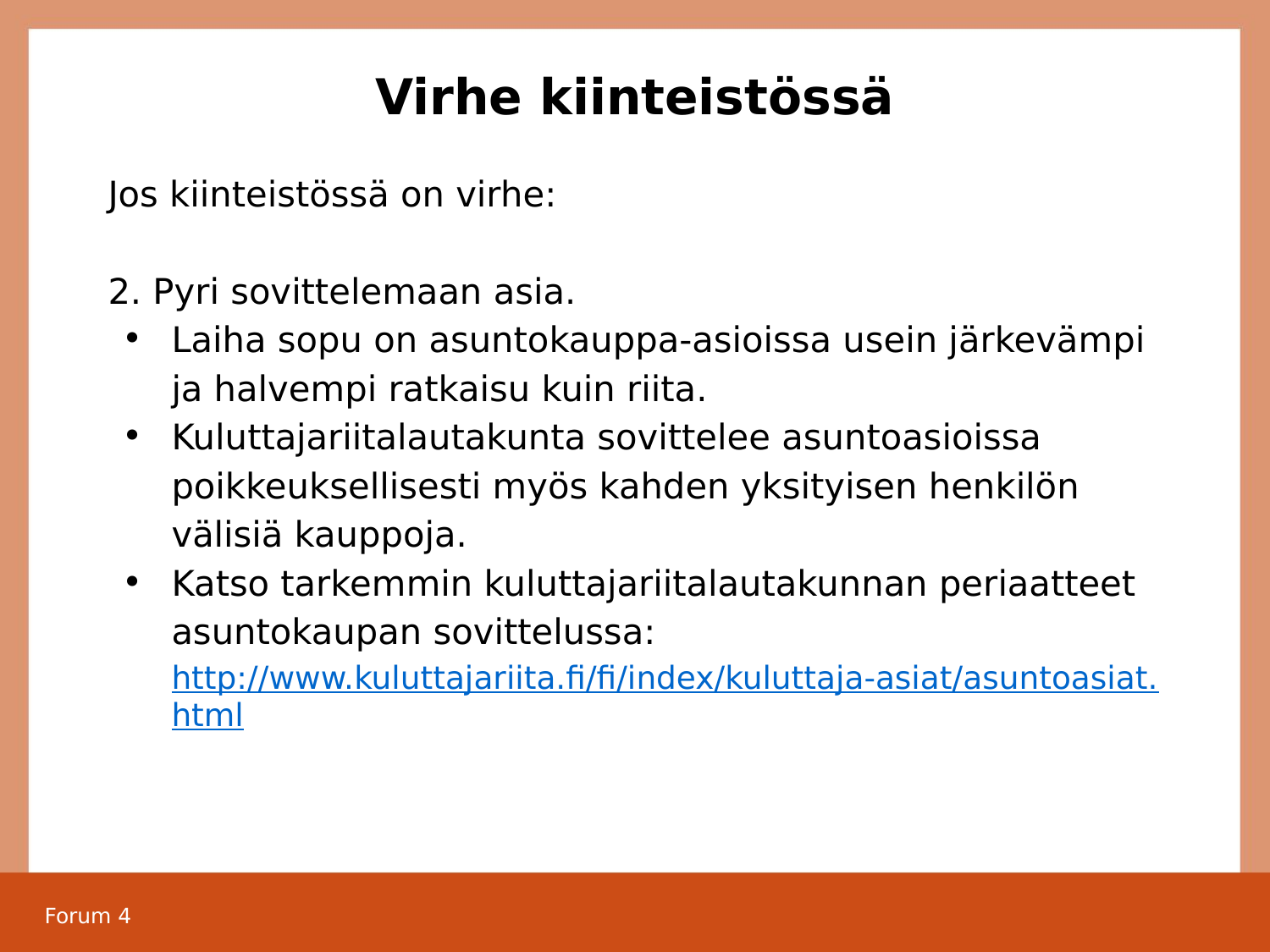

# Virhe kiinteistössä
Jos kiinteistössä on virhe:

2. Pyri sovittelemaan asia.
Laiha sopu on asuntokauppa-asioissa usein järkevämpi ja halvempi ratkaisu kuin riita.
Kuluttajariitalautakunta sovittelee asuntoasioissa poikkeuksellisesti myös kahden yksityisen henkilön välisiä kauppoja.
Katso tarkemmin kuluttajariitalautakunnan periaatteet asuntokaupan sovittelussa: http://www.kuluttajariita.fi/fi/index/kuluttaja-asiat/asuntoasiat.html